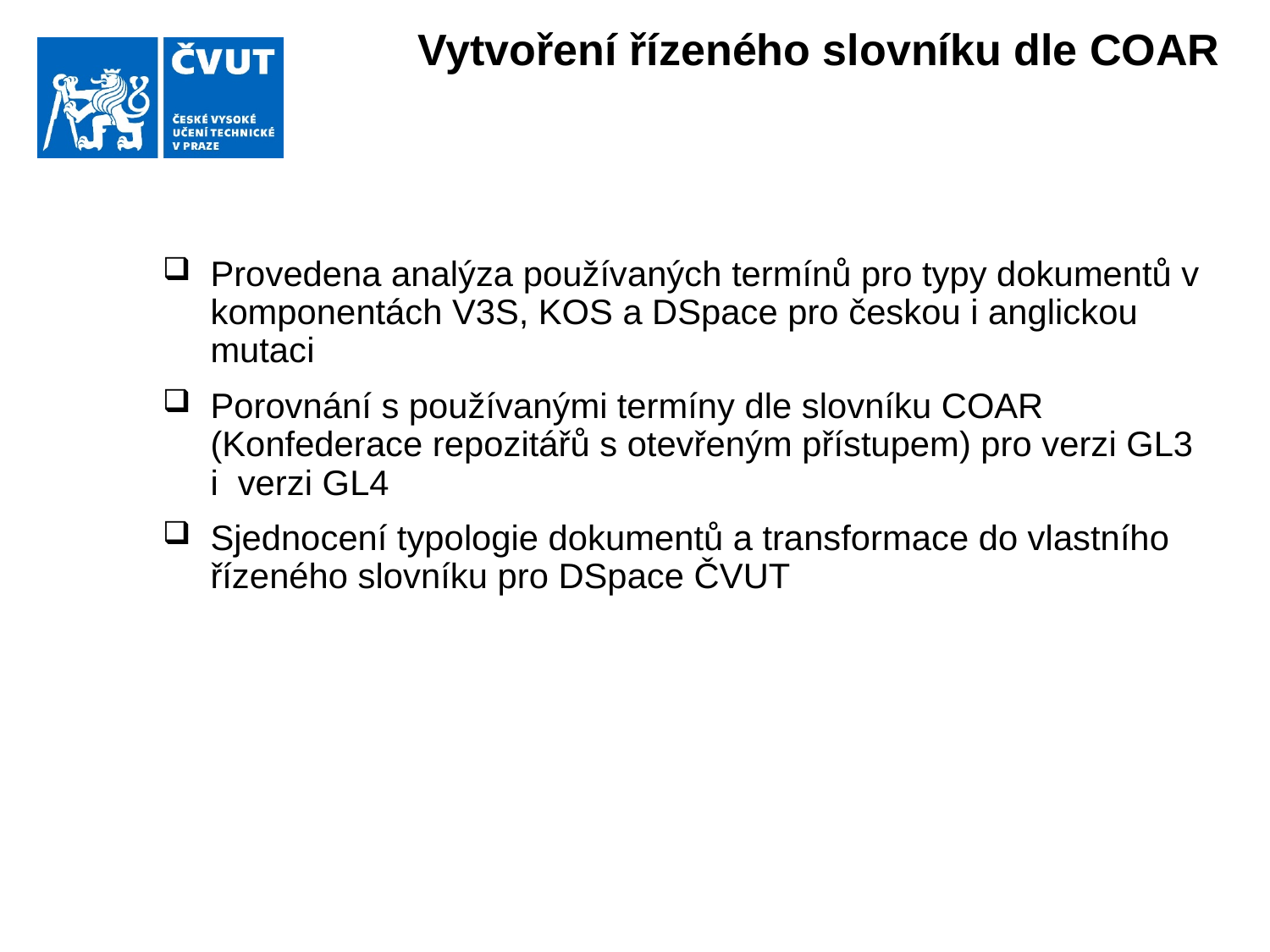

# Vytvoření řízeného slovníku dle COAR
Provedena analýza používaných termínů pro typy dokumentů v komponentách V3S, KOS a DSpace pro českou i anglickou mutaci
Porovnání s používanými termíny dle slovníku COAR (Konfederace repozitářů s otevřeným přístupem) pro verzi GL3 i  verzi GL4
Sjednocení typologie dokumentů a transformace do vlastního řízeného slovníku pro DSpace ČVUT